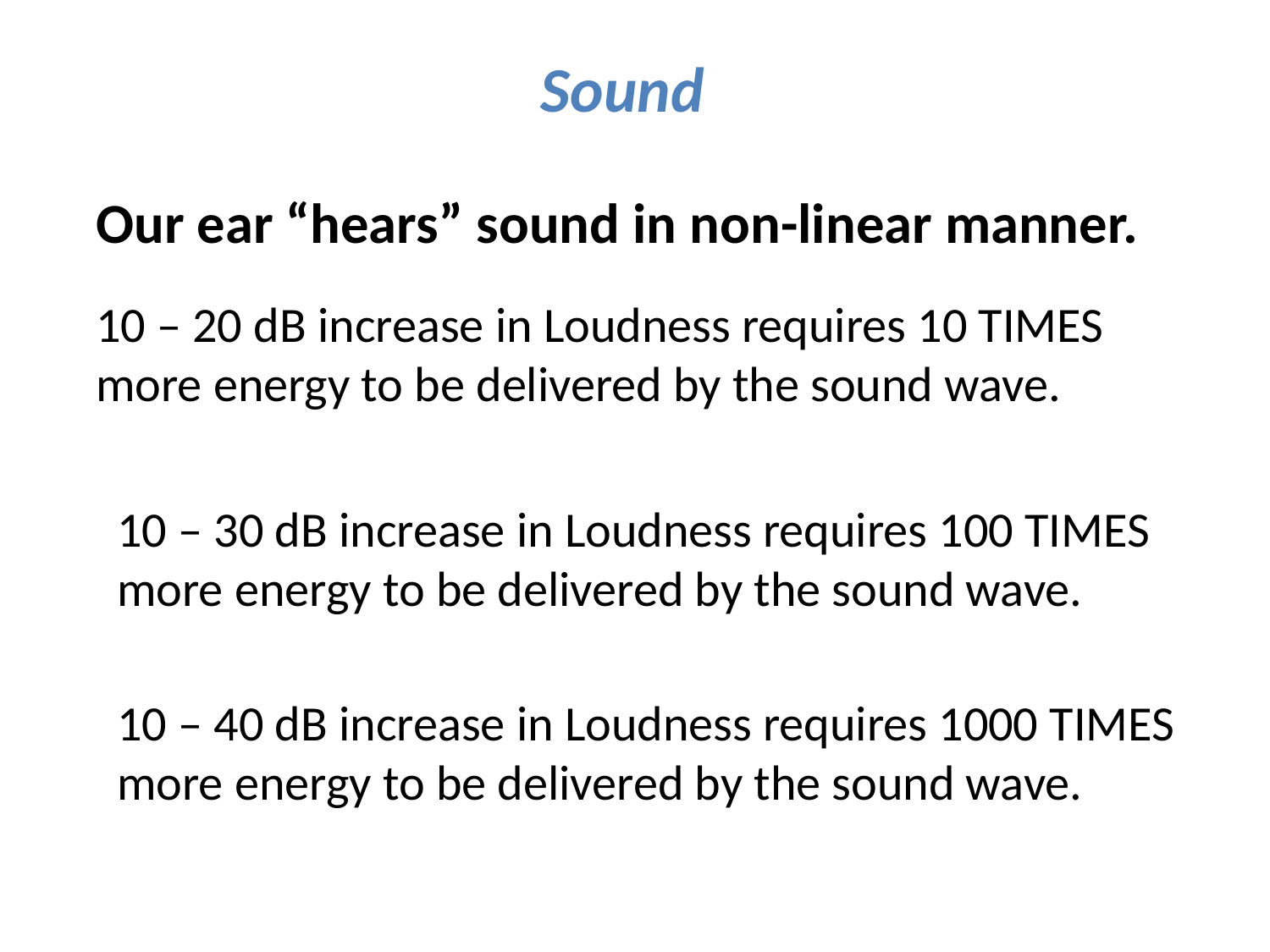

Sound
Our ear “hears” sound in non-linear manner.
10 – 20 dB increase in Loudness requires 10 TIMES more energy to be delivered by the sound wave.
10 – 30 dB increase in Loudness requires 100 TIMES more energy to be delivered by the sound wave.
10 – 40 dB increase in Loudness requires 1000 TIMES more energy to be delivered by the sound wave.